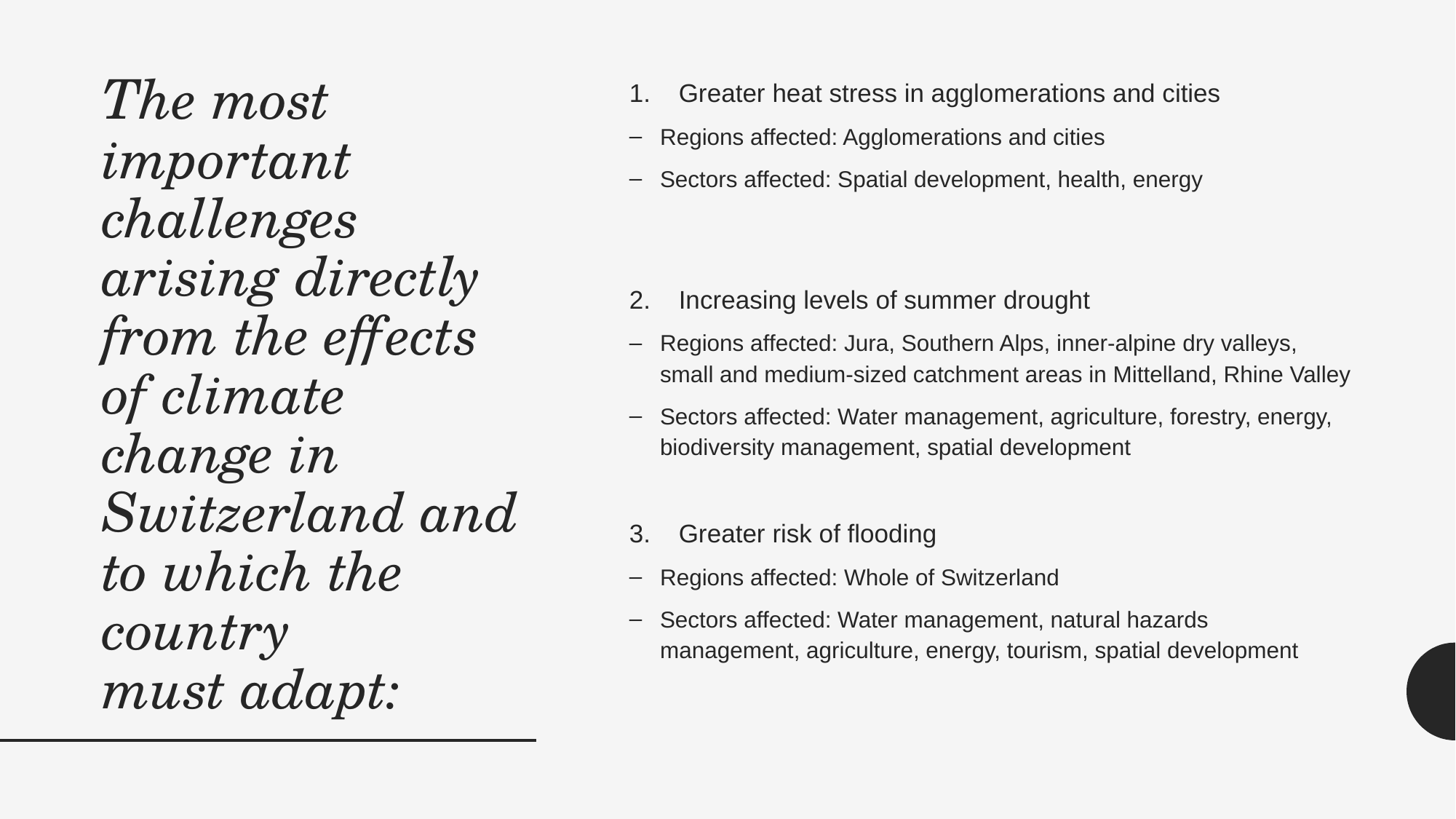

# The most important challenges arising directly from the effects of climate change in Switzerland and to which the country must adapt:
Greater heat stress in agglomerations and cities
Regions affected: Agglomerations and cities
Sectors affected: Spatial development, health, energy

Increasing levels of summer drought
Regions affected: Jura, Southern Alps, inner-alpine dry valleys, small and medium-sized catchment areas in Mittelland, Rhine Valley
Sectors affected: Water management, agriculture, forestry, energy, biodiversity management, spatial development

Greater risk of flooding
Regions affected: Whole of Switzerland
Sectors affected: Water management, natural hazards management, agriculture, energy, tourism, spatial development